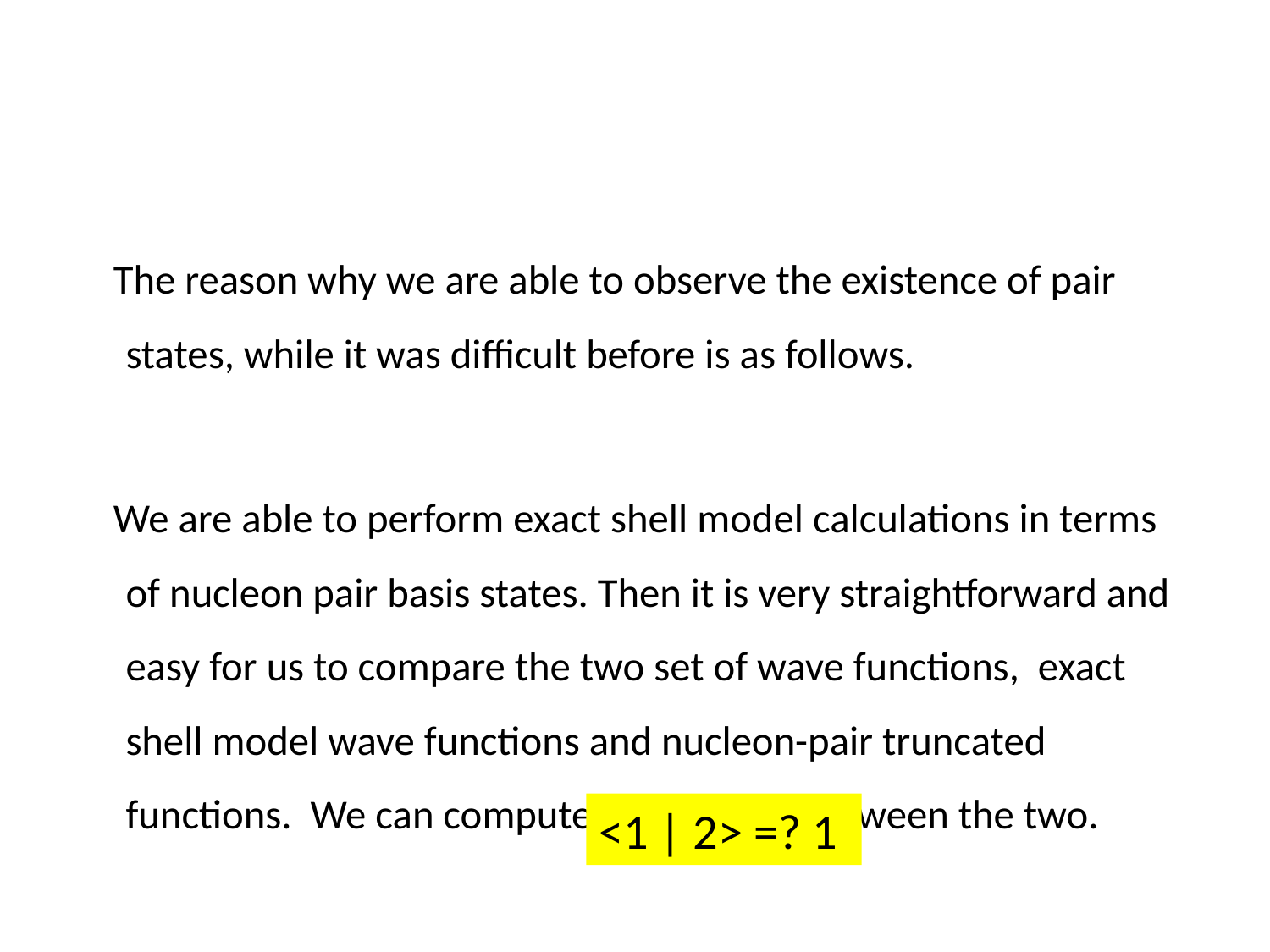

The reason why we are able to observe the existence of pair states, while it was difficult before is as follows.

    We are able to perform exact shell model calculations in terms of nucleon pair basis states. Then it is very straightforward and easy for us to compare the two set of wave functions,  exact shell model wave functions and nucleon-pair truncated functions.  We can compute the overlap between the two.

<1 | 2> =? 1